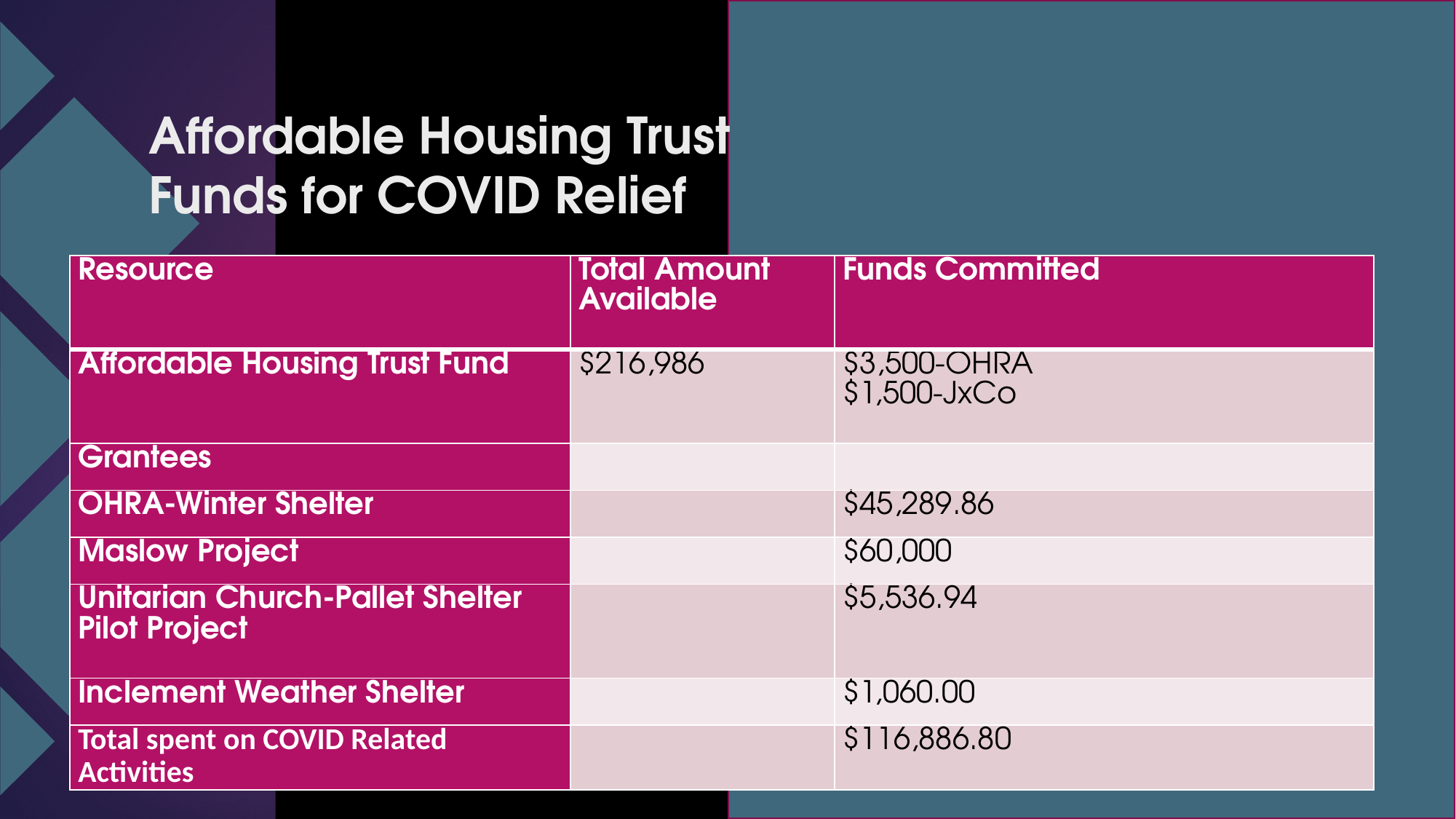

# Affordable Housing Trust Funds for COVID Relief
| Resource | Total Amount Available | Funds Committed |
| --- | --- | --- |
| Affordable Housing Trust Fund | $216,986 | $3,500-OHRA $1,500-JxCo |
| Grantees |  |  |
| OHRA-Winter Shelter |  | $45,289.86 |
| Maslow Project |  | $60,000 |
| Unitarian Church-Pallet Shelter Pilot Project |  | $5,536.94 |
| Inclement Weather Shelter |  | $1,060.00 |
| Total spent on COVID Related Activities |  | $116,886.80 |